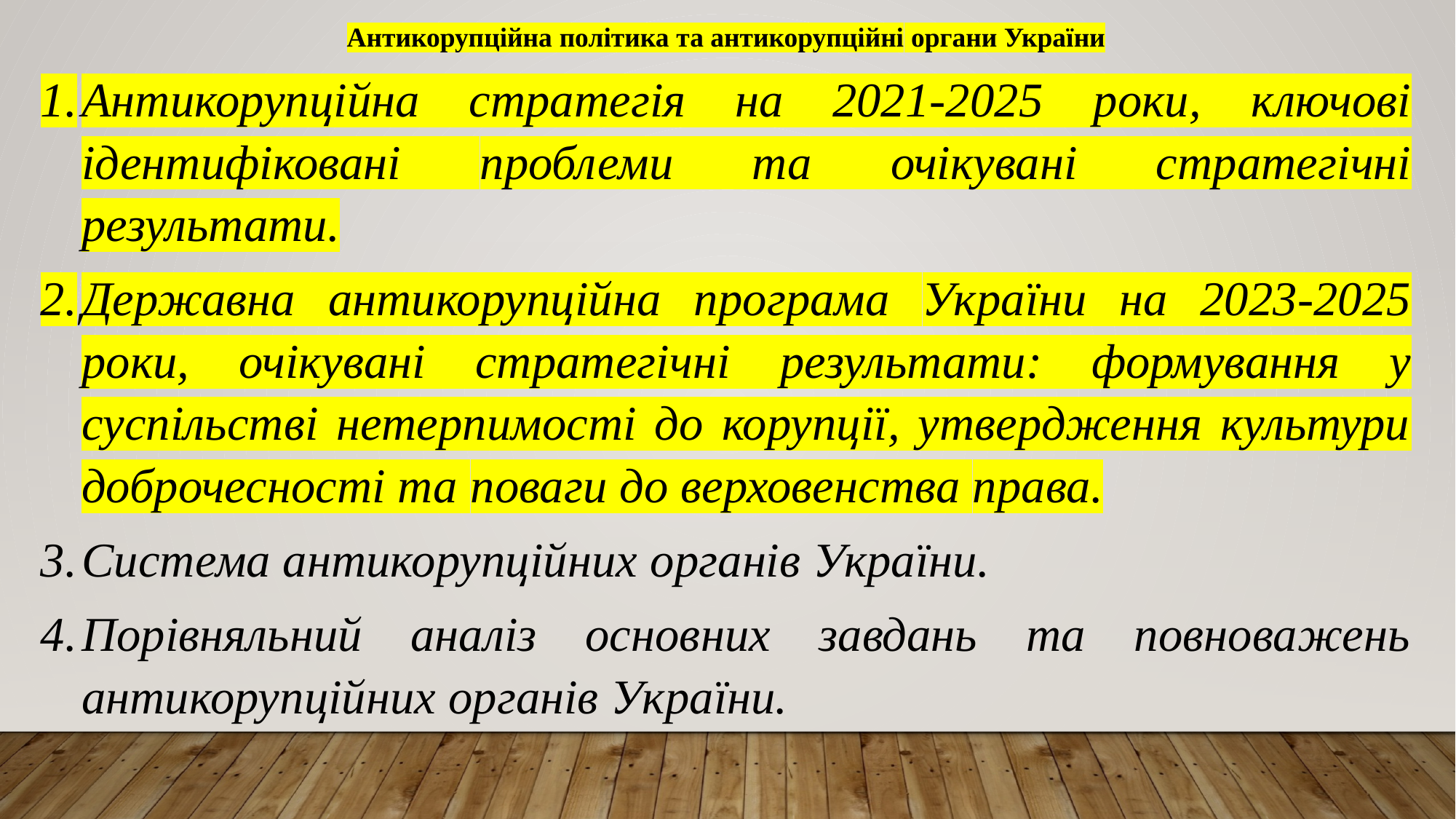

Антикорупційна політика та антикорупційні органи України
Антикорупційна стратегія на 2021-2025 роки, ключові ідентифіковані проблеми та очікувані стратегічні результати.
Державна антикорупційна програма України на 2023-2025 роки, очікувані стратегічні результати: формування у суспільстві нетерпимості до корупції, утвердження культури доброчесності та поваги до верховенства права.
Система антикорупційних органів України.
Порівняльний аналіз основних завдань та повноважень антикорупційних органів України.